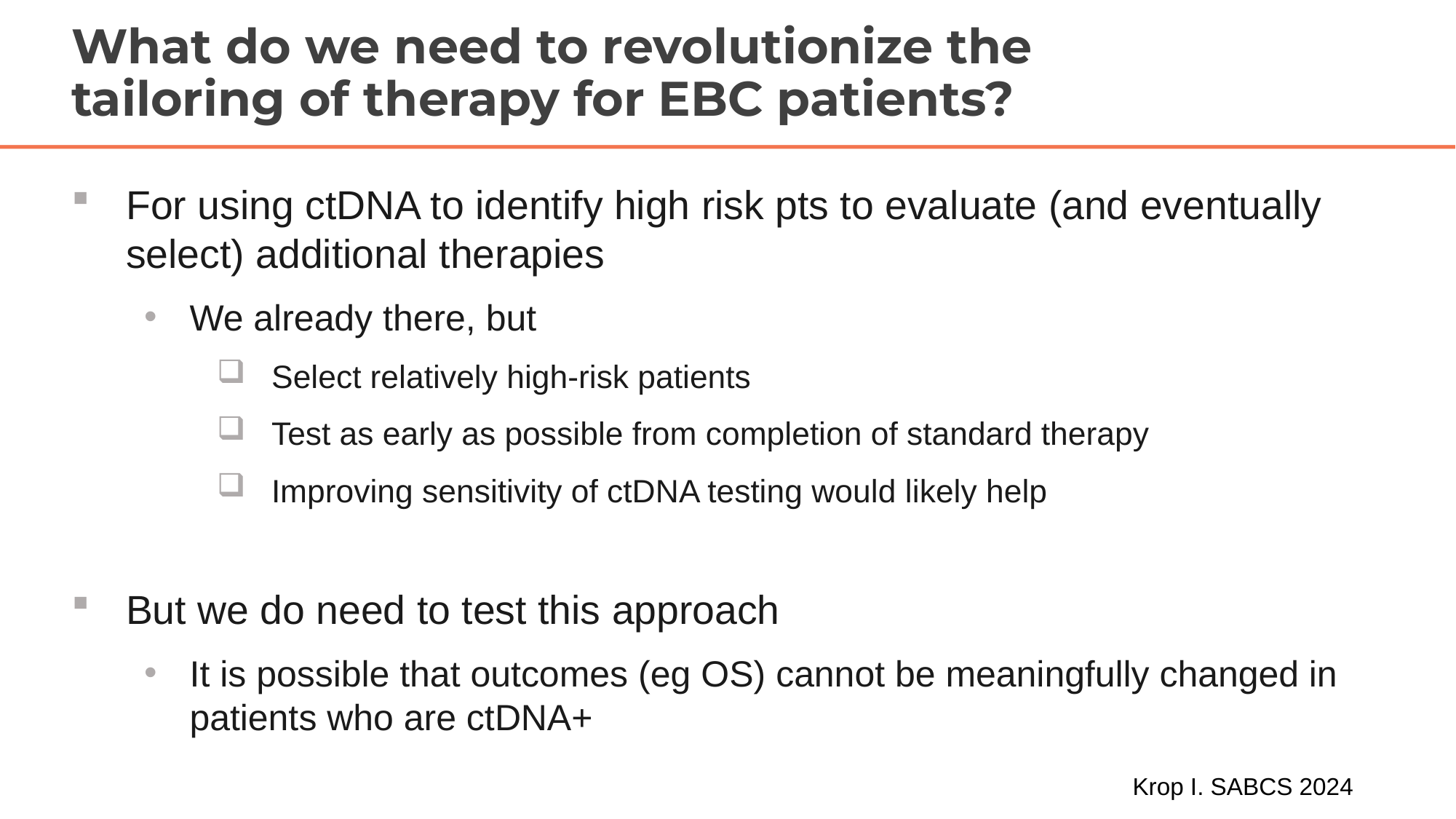

# What do we need to revolutionize the tailoring of therapy for EBC patients?
For using ctDNA to identify high risk pts to evaluate (and eventually select) additional therapies
We already there, but
Select relatively high-risk patients
Test as early as possible from completion of standard therapy
Improving sensitivity of ctDNA testing would likely help

But we do need to test this approach
It is possible that outcomes (eg OS) cannot be meaningfully changed in patients who are ctDNA+

Krop I. SABCS 2024

This presentation is the intellectual property of the authors. Contact the presenting author at Ian.krop@yale.edu for permission to reprint and/or distribute.